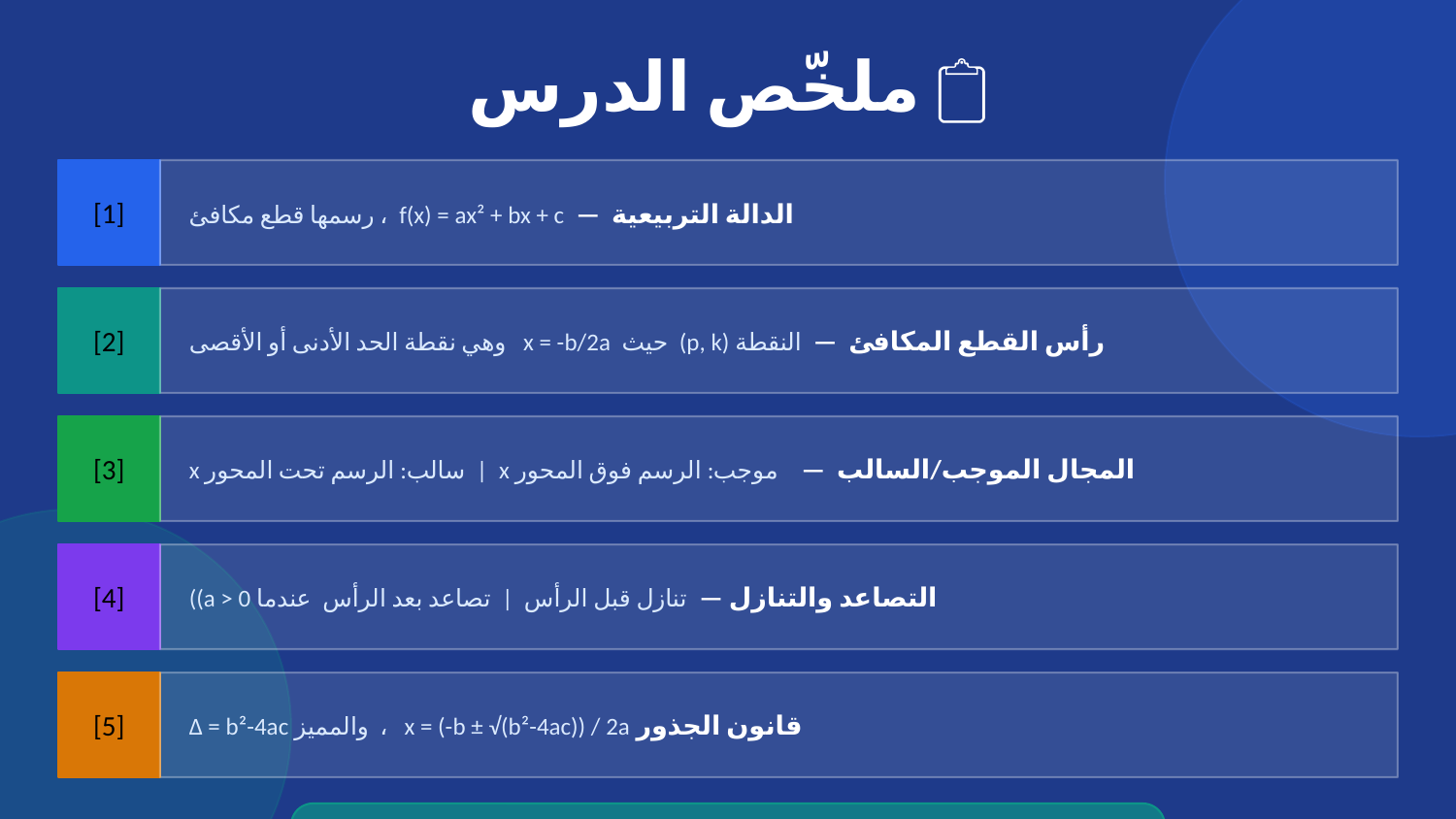

ملخّص الدرس 📋

[1]

الدالة التربيعية  —  f(x) = ax² + bx + c  ، رسمها قطع مكافئ

[2]

رأس القطع المكافئ  —  النقطة (p, k)  حيث  x = -b/2a   وهي نقطة الحد الأدنى أو الأقصى

[3]

المجال الموجب/السالب  —    موجب: الرسم فوق المحور x  |  سالب: الرسم تحت المحور x

[4]

التصاعد والتنازل —  تنازل قبل الرأس  |  تصاعد بعد الرأس  عندما a > 0))

[5]

قانون الجذور x = (-b ± √(b²-4ac)) / 2a   ،  والمميز Δ = b²-4ac

** احسنتم! استمروا في التدريب والتطبيق **